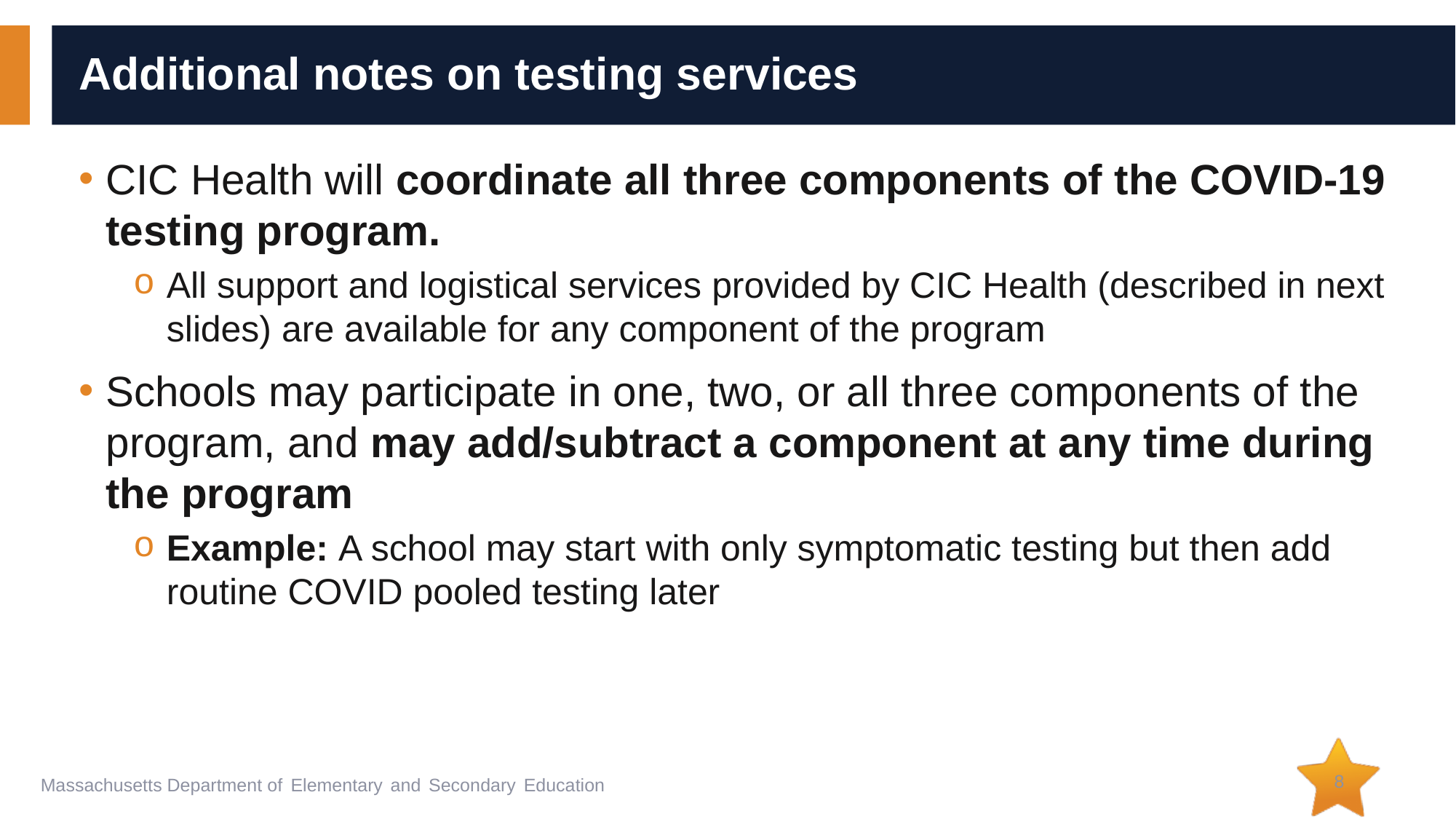

# Additional notes on testing services
CIC Health will coordinate all three components of the COVID-19 testing program.
All support and logistical services provided by CIC Health (described in next slides) are available for any component of the program
Schools may participate in one, two, or all three components of the program, and may add/subtract a component at any time during the program
Example: A school may start with only symptomatic testing but then add routine COVID pooled testing later

8